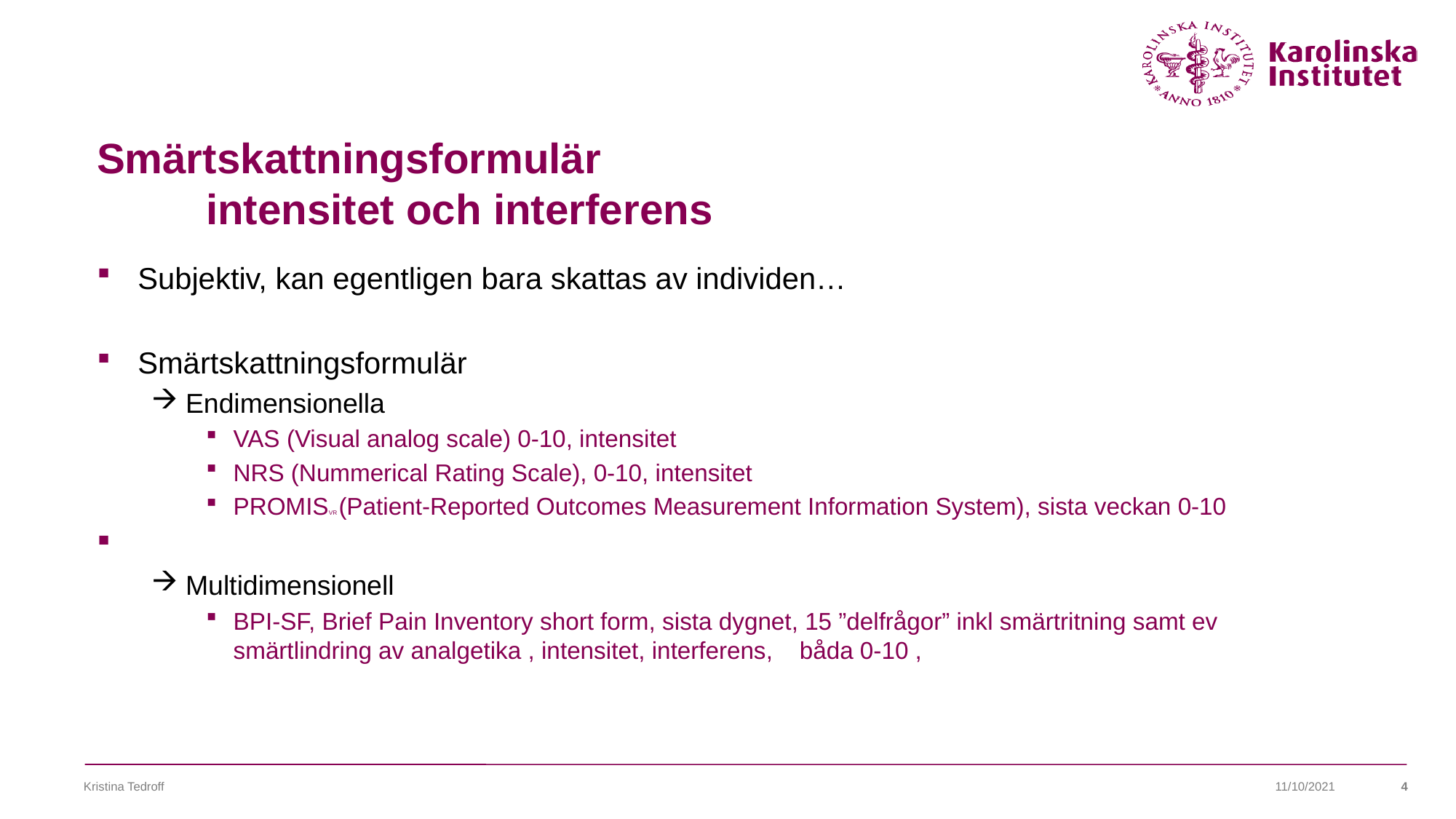

# Smärtskattningsformulär intensitet och interferens
Subjektiv, kan egentligen bara skattas av individen…

Smärtskattningsformulär
Endimensionella
VAS (Visual analog scale) 0-10, intensitet
NRS (Nummerical Rating Scale), 0-10, intensitet
PROMISVR (Patient-Reported Outcomes Measurement Information System), sista veckan 0-10

Multidimensionell
BPI-SF, Brief Pain Inventory short form, sista dygnet, 15 ”delfrågor” inkl smärtritning samt ev smärtlindring av analgetika , intensitet, interferens,    båda 0-10 ,

Kristina Tedroff
11/10/2021
4